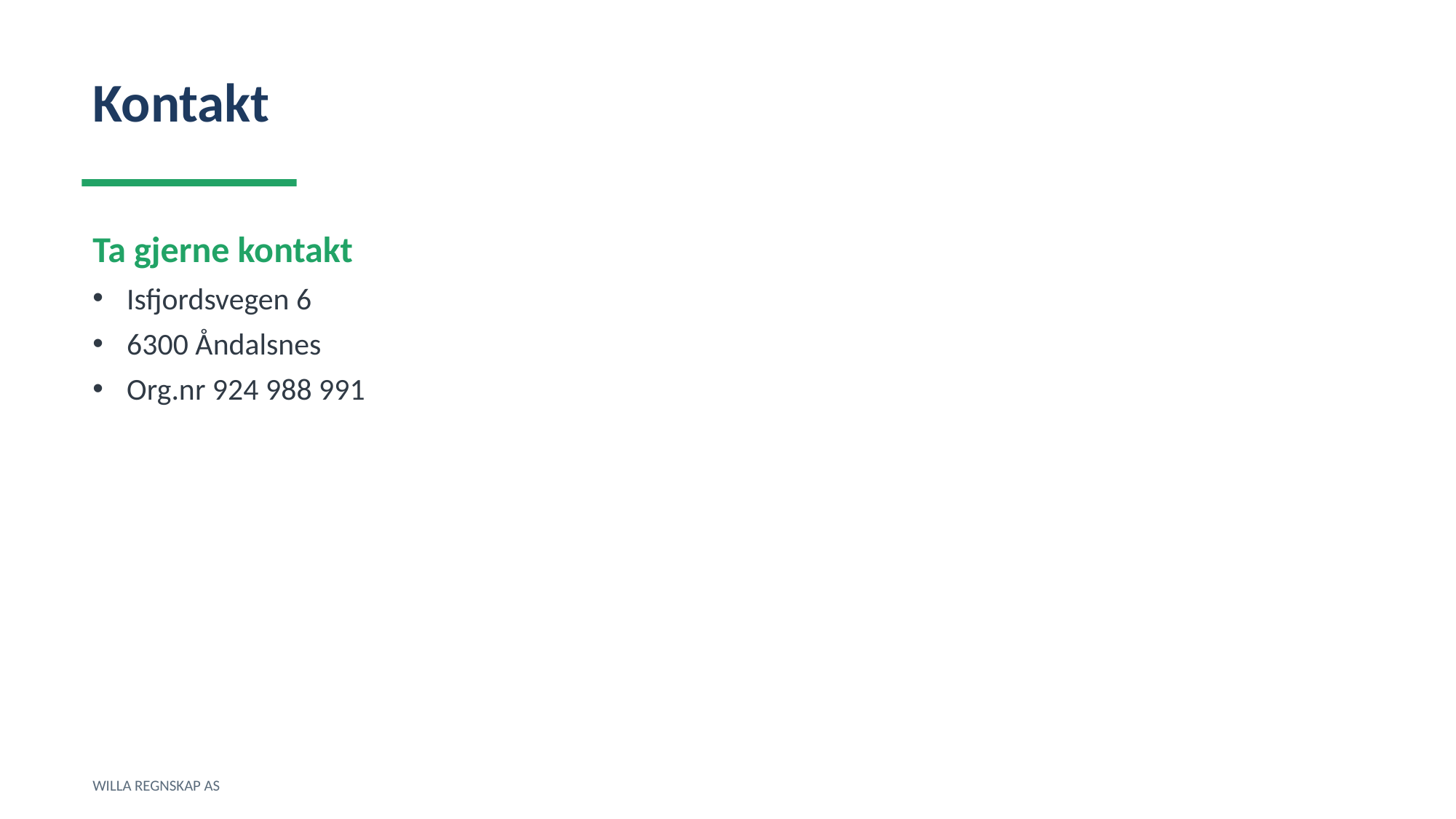

Kontakt

Ta gjerne kontakt
Isfjordsvegen 6
6300 Åndalsnes
Org.nr 924 988 991
WILLA REGNSKAP AS